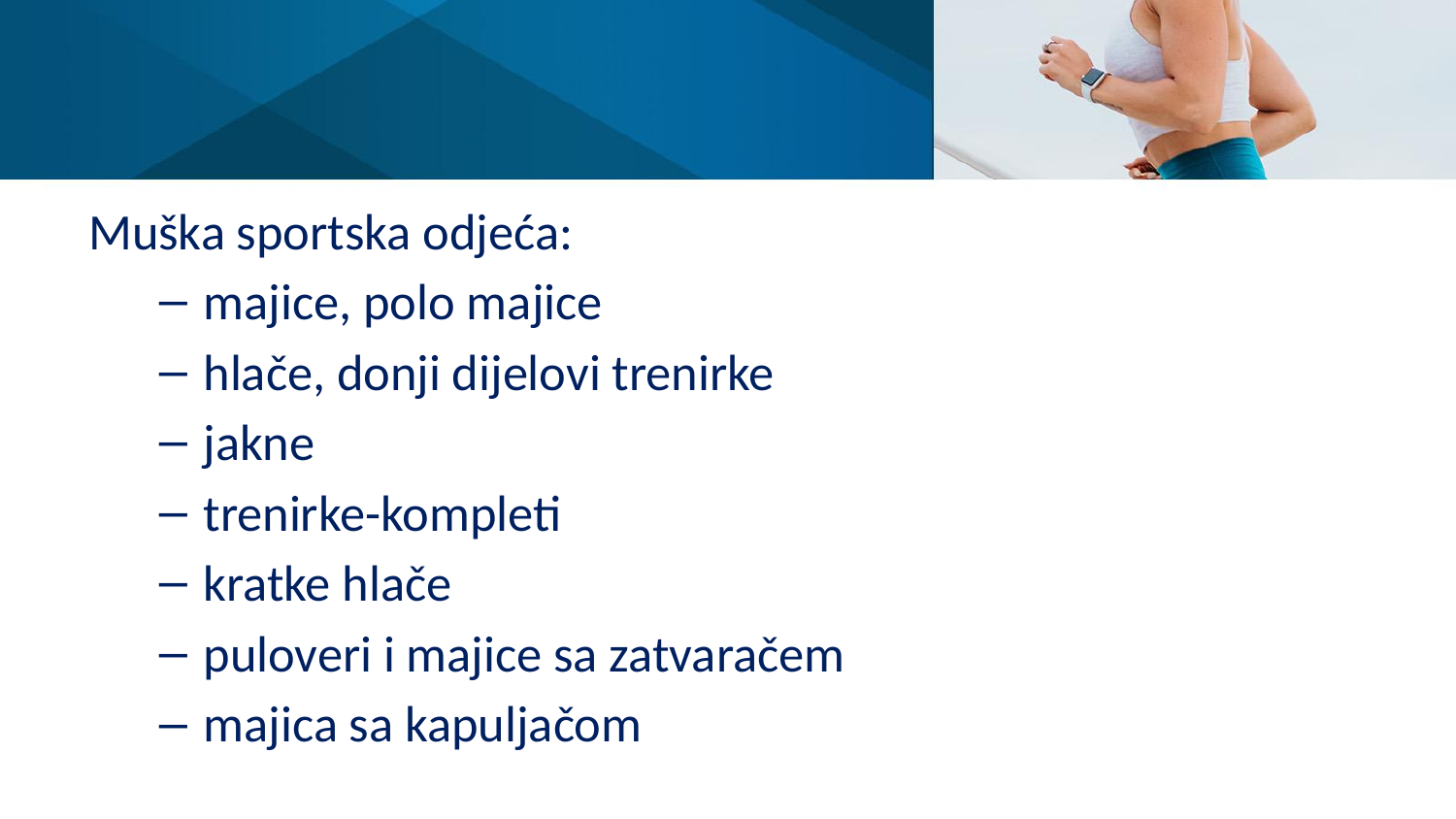

#
Muška sportska odjeća:
majice, polo majice
hlače, donji dijelovi trenirke
jakne
trenirke-kompleti
kratke hlače
puloveri i majice sa zatvaračem
majica sa kapuljačom